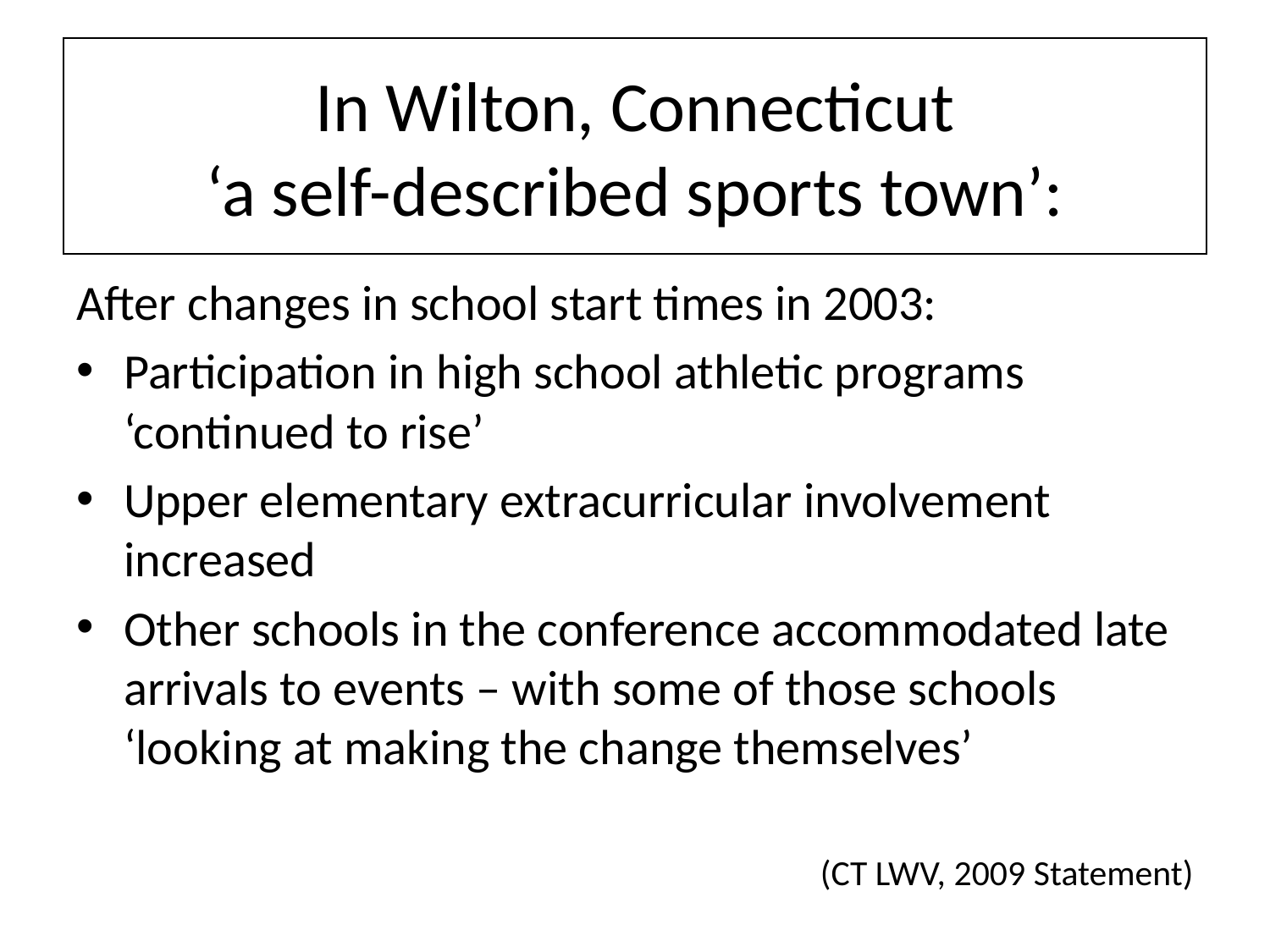

# In Wilton, Connecticut ‘a self-described sports town’:
After changes in school start times in 2003:
Participation in high school athletic programs ‘continued to rise’
Upper elementary extracurricular involvement increased
Other schools in the conference accommodated late arrivals to events – with some of those schools ‘looking at making the change themselves’

(CT LWV, 2009 Statement)